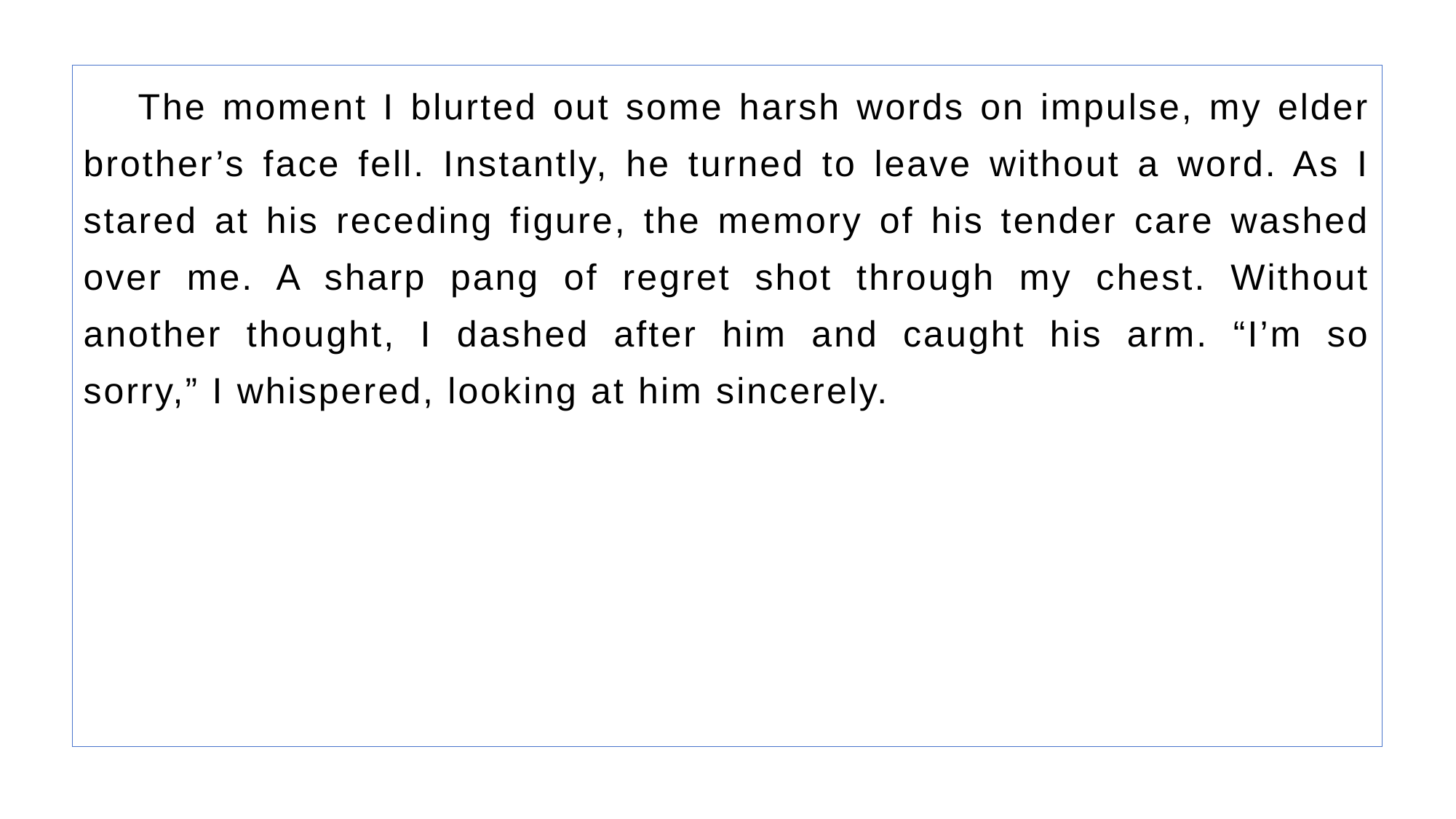

The moment I blurted out some harsh words on impulse, my elder brother’s face fell. Instantly, he turned to leave without a word. As I stared at his receding figure, the memory of his tender care washed over me. A sharp pang of regret shot through my chest. Without another thought, I dashed after him and caught his arm. “I’m so sorry,” I whispered, looking at him sincerely.